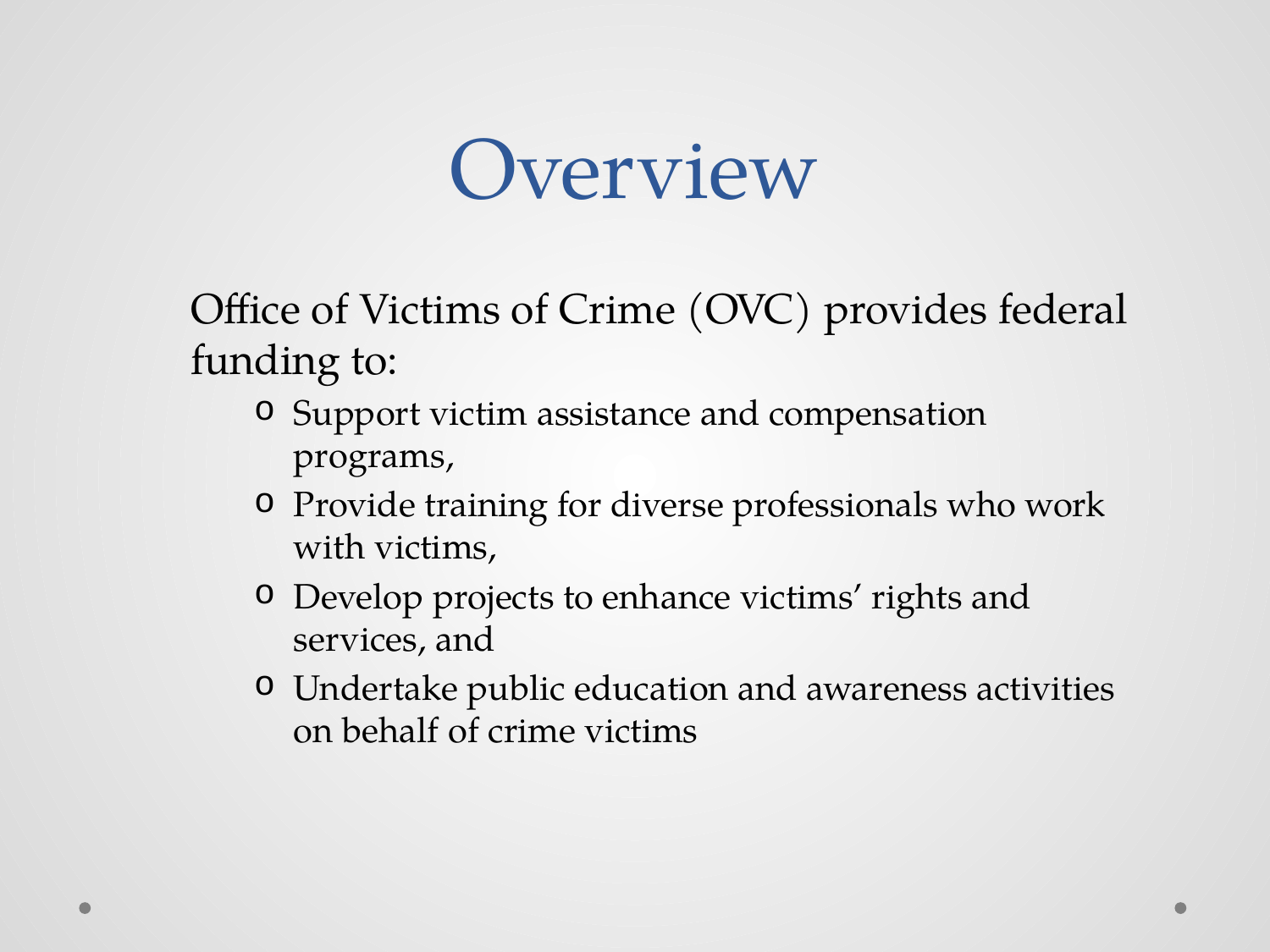

# Overview
Office of Victims of Crime (OVC) provides federal funding to:
Support victim assistance and compensation programs,
Provide training for diverse professionals who work with victims,
Develop projects to enhance victims’ rights and services, and
Undertake public education and awareness activities on behalf of crime victims